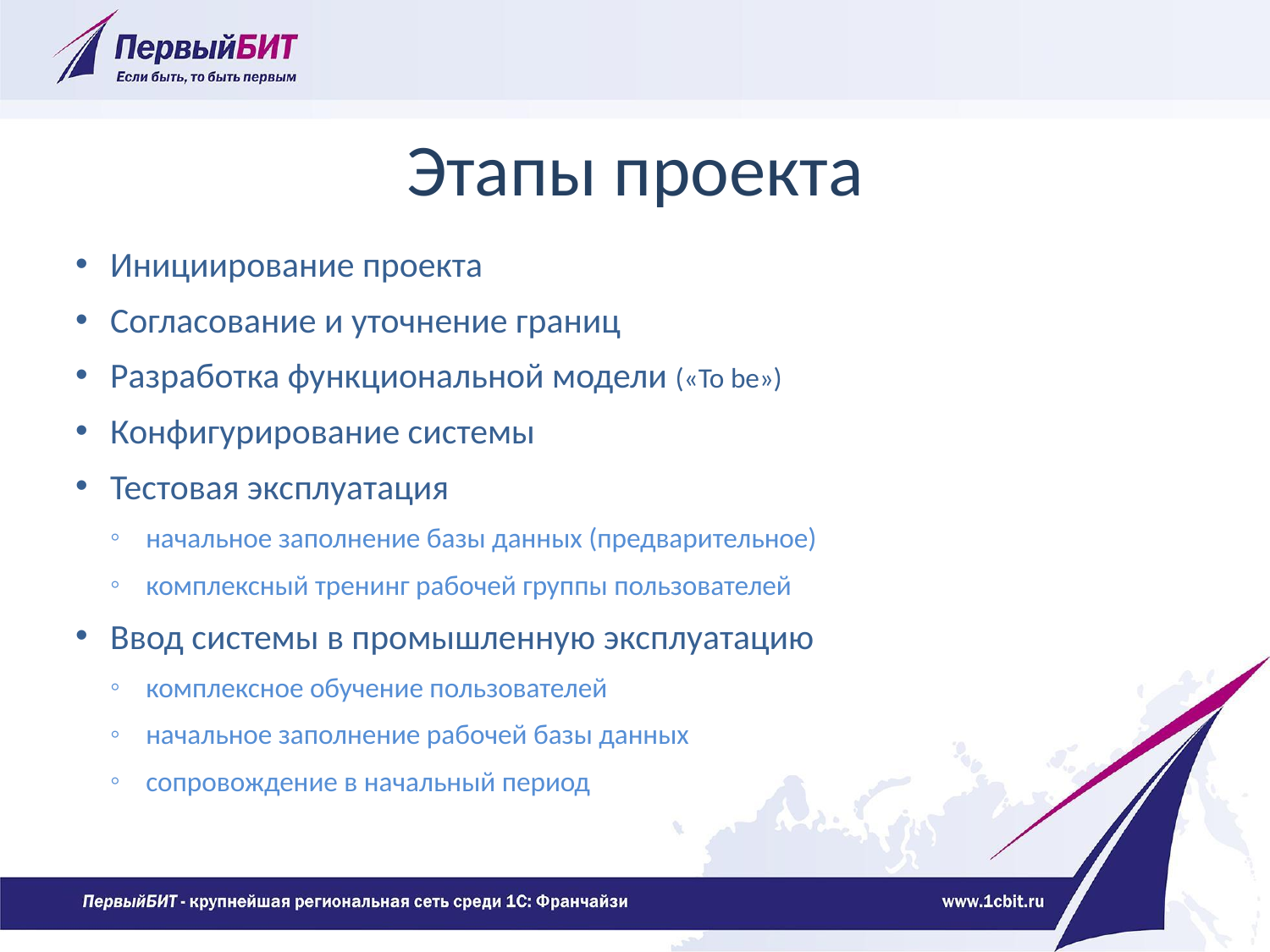

# Этапы проекта
Инициирование проекта
Согласование и уточнение границ
Разработка функциональной модели («To be»)
Конфигурирование системы
Тестовая эксплуатация
начальное заполнение базы данных (предварительное)
комплексный тренинг рабочей группы пользователей
Ввод системы в промышленную эксплуатацию
комплексное обучение пользователей
начальное заполнение рабочей базы данных
сопровождение в начальный период